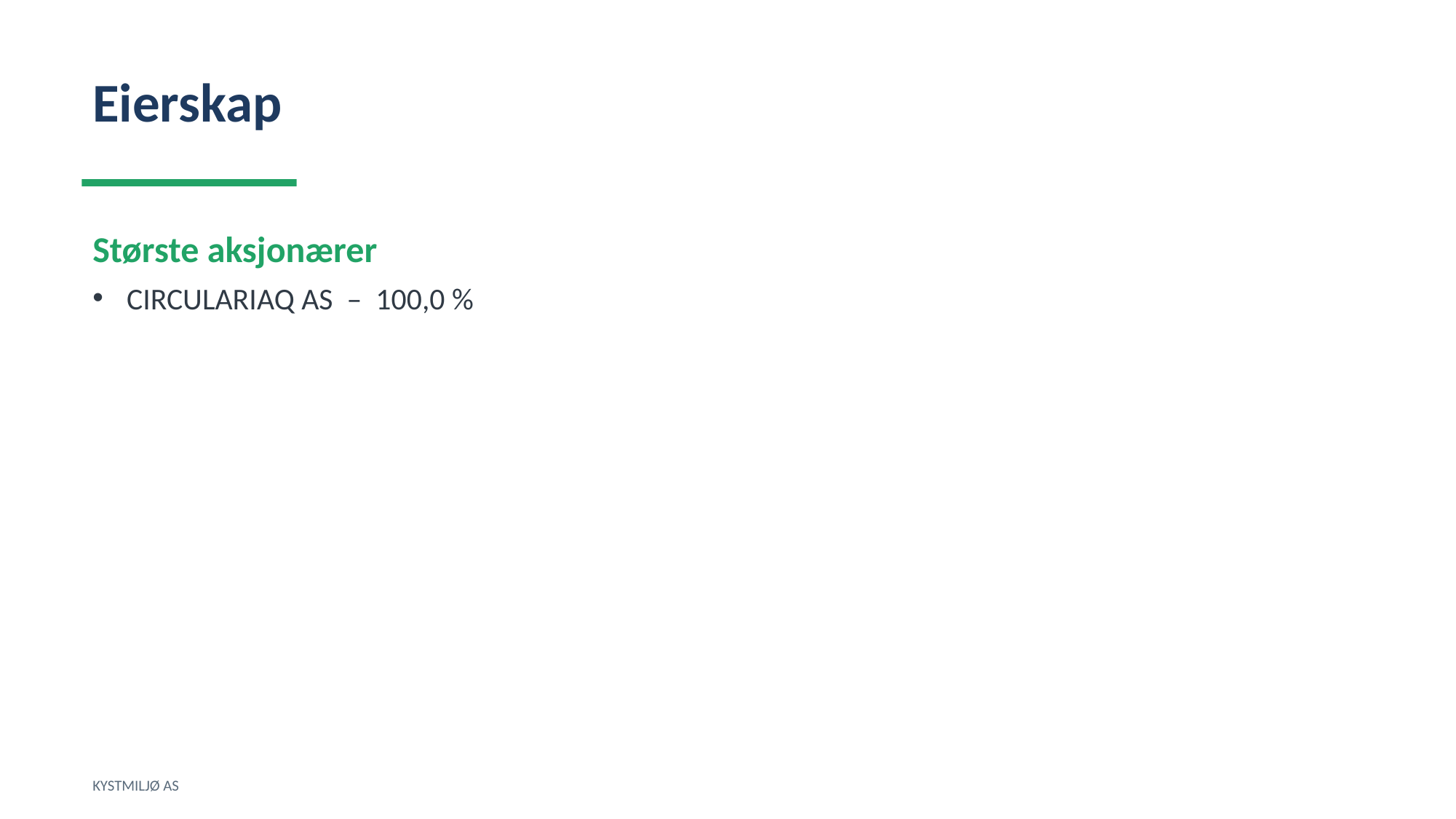

Eierskap

Største aksjonærer
CIRCULARIAQ AS  –  100,0 %
KYSTMILJØ AS